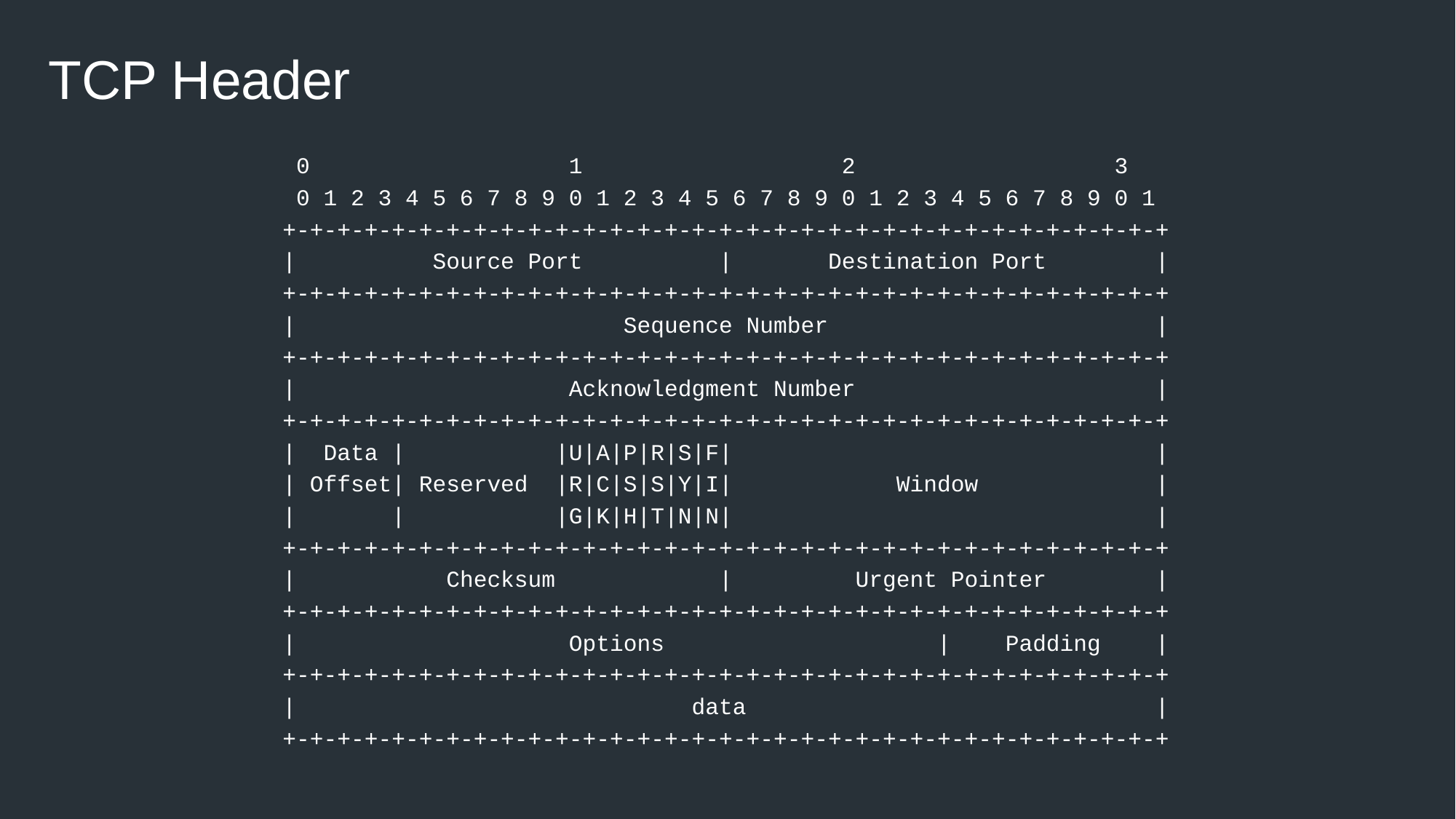

# TCP Header
 0                   1                   2                   3
 0 1 2 3 4 5 6 7 8 9 0 1 2 3 4 5 6 7 8 9 0 1 2 3 4 5 6 7 8 9 0 1
+-+-+-+-+-+-+-+-+-+-+-+-+-+-+-+-+-+-+-+-+-+-+-+-+-+-+-+-+-+-+-+-+
|          Source Port          |       Destination Port        |
+-+-+-+-+-+-+-+-+-+-+-+-+-+-+-+-+-+-+-+-+-+-+-+-+-+-+-+-+-+-+-+-+
|                        Sequence Number                        |
+-+-+-+-+-+-+-+-+-+-+-+-+-+-+-+-+-+-+-+-+-+-+-+-+-+-+-+-+-+-+-+-+
|                    Acknowledgment Number                      |
+-+-+-+-+-+-+-+-+-+-+-+-+-+-+-+-+-+-+-+-+-+-+-+-+-+-+-+-+-+-+-+-+
|  Data |           |U|A|P|R|S|F|                               |
| Offset| Reserved  |R|C|S|S|Y|I|            Window             |
|       |           |G|K|H|T|N|N|                               |
+-+-+-+-+-+-+-+-+-+-+-+-+-+-+-+-+-+-+-+-+-+-+-+-+-+-+-+-+-+-+-+-+
|           Checksum            |         Urgent Pointer        |
+-+-+-+-+-+-+-+-+-+-+-+-+-+-+-+-+-+-+-+-+-+-+-+-+-+-+-+-+-+-+-+-+
|                    Options                    |    Padding    |
+-+-+-+-+-+-+-+-+-+-+-+-+-+-+-+-+-+-+-+-+-+-+-+-+-+-+-+-+-+-+-+-+
|                             data                              |
+-+-+-+-+-+-+-+-+-+-+-+-+-+-+-+-+-+-+-+-+-+-+-+-+-+-+-+-+-+-+-+-+